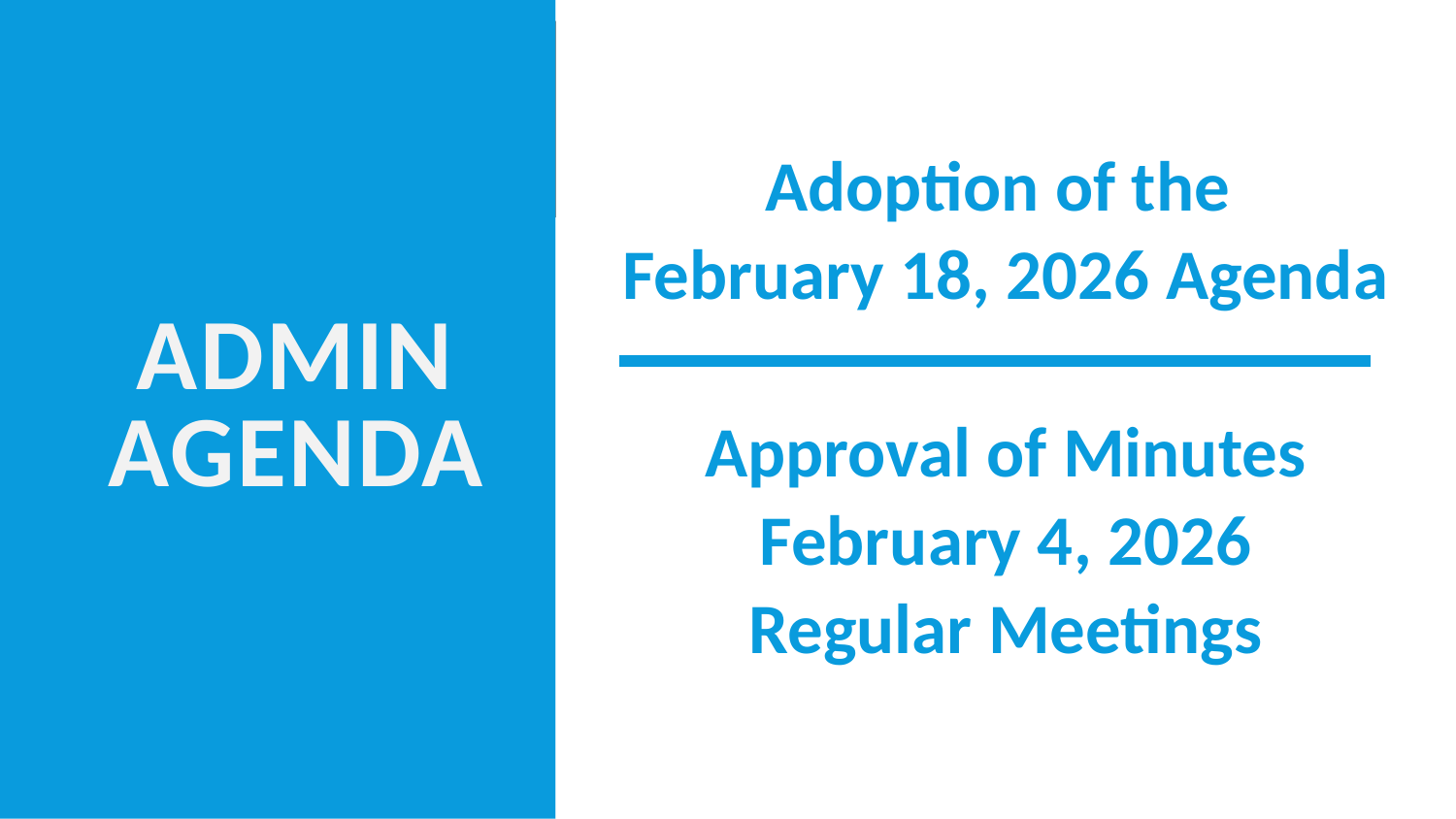

Adoption of the
February 18, 2026 Agenda

Approval of Minutes
February 4, 2026
Regular Meetings

# ADMIN AGENDA